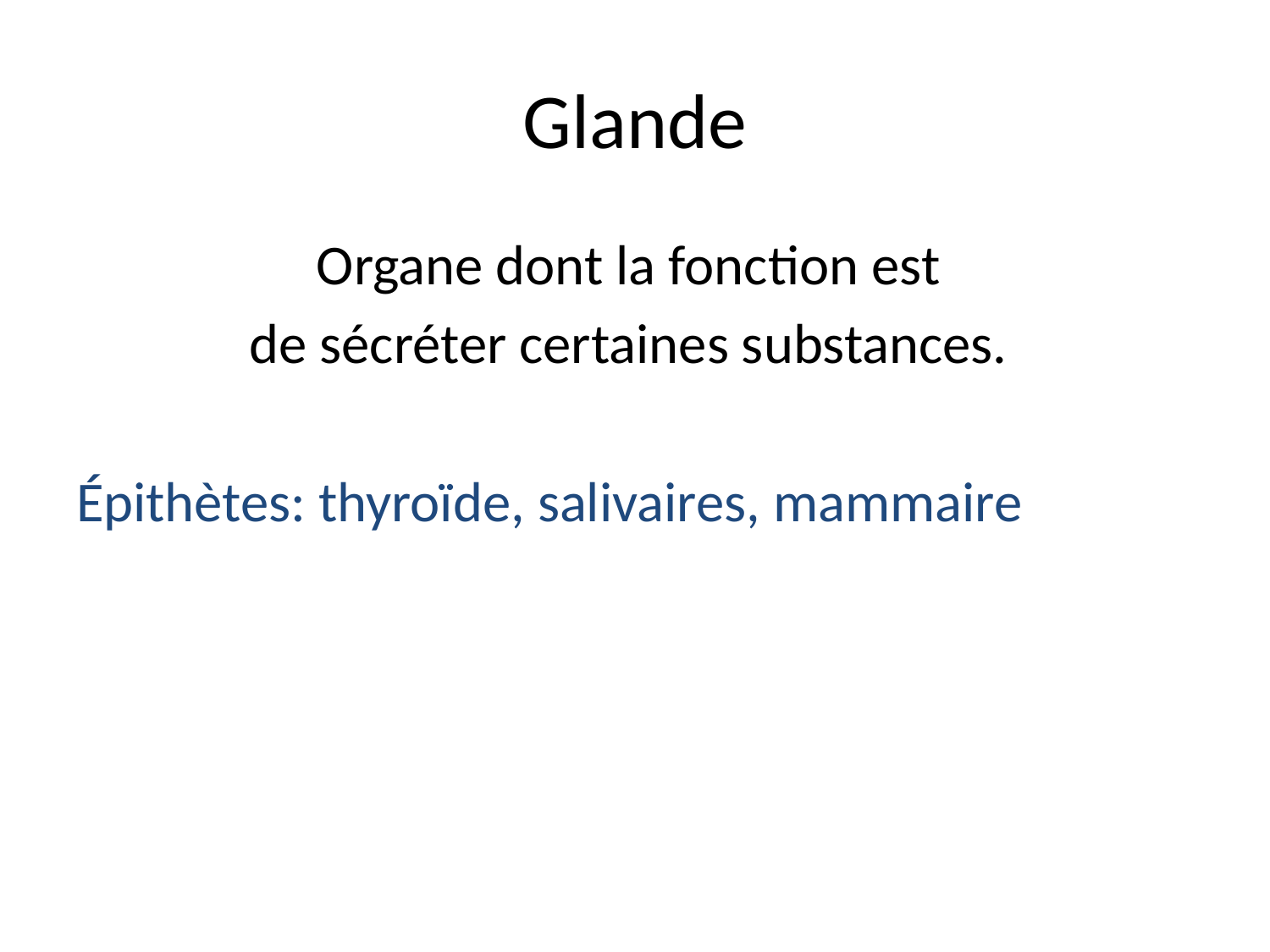

# Glande
Organe dont la fonction est
de sécréter certaines substances.

Épithètes: thyroïde, salivaires, mammaire